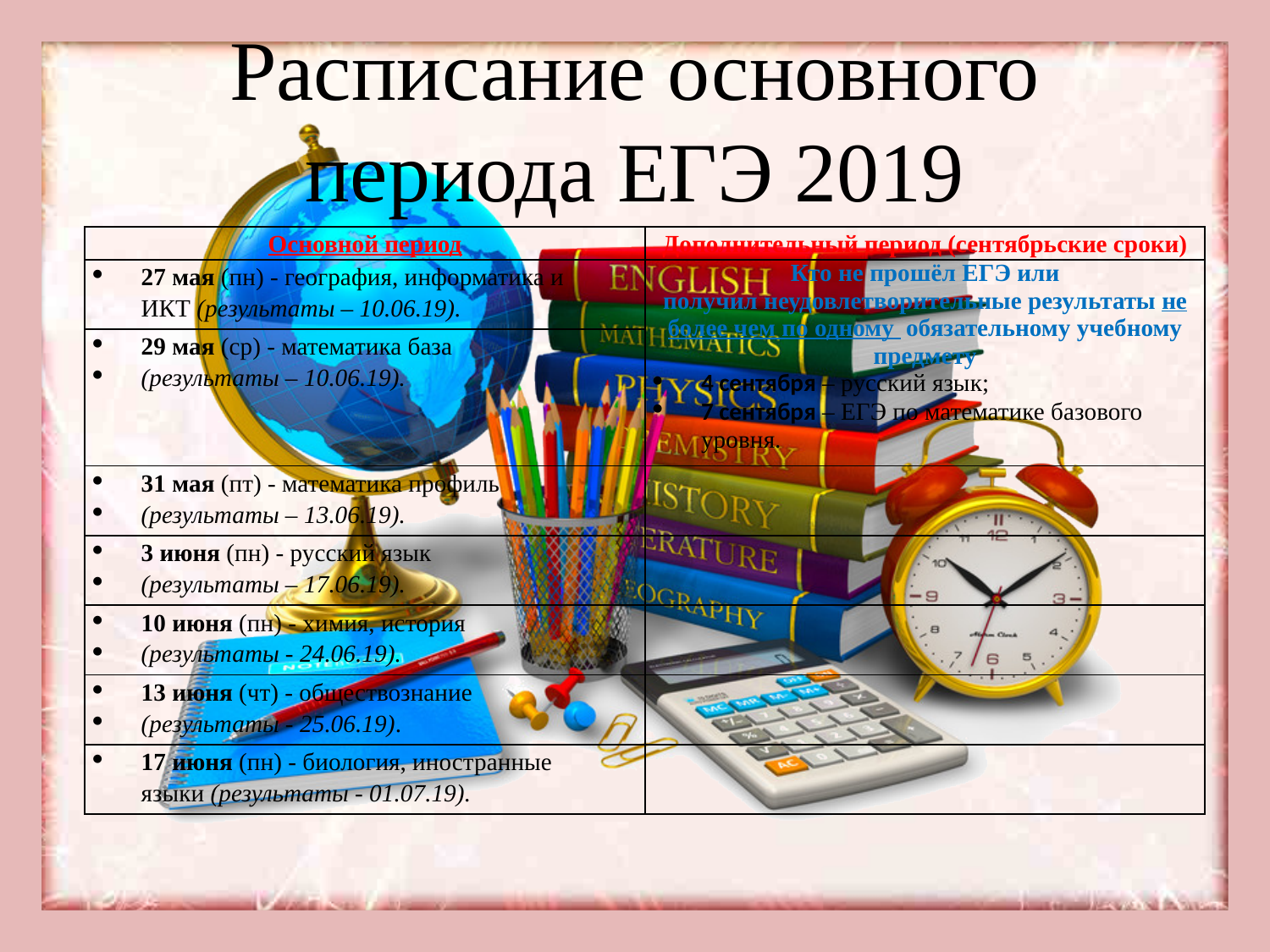

# Расписание основного периода ЕГЭ 2019
| Основной период | Дополнительный период (сентябрьские сроки) |
| --- | --- |
| 27 мая (пн) - география, информатика и ИКТ (результаты – 10.06.19). | Кто не прошёл ЕГЭ или получил неудовлетворительные результаты не более чем по одному обязательному учебному предмету 4 сентября – русский язык; 7 сентября – ЕГЭ по математике базового уровня. |
| 29 мая (ср) - математика база  (результаты – 10.06.19). |  |
| 31 мая (пт) - математика профиль  (результаты – 13.06.19). |  |
| 3 июня (пн) - русский язык  (результаты – 17.06.19). |  |
| 10 июня (пн) - химия, история  (результаты - 24.06.19). |  |
| 13 июня (чт) - обществознание  (результаты - 25.06.19). |  |
| 17 июня (пн) - биология, иностранные языки (результаты - 01.07.19). |  |